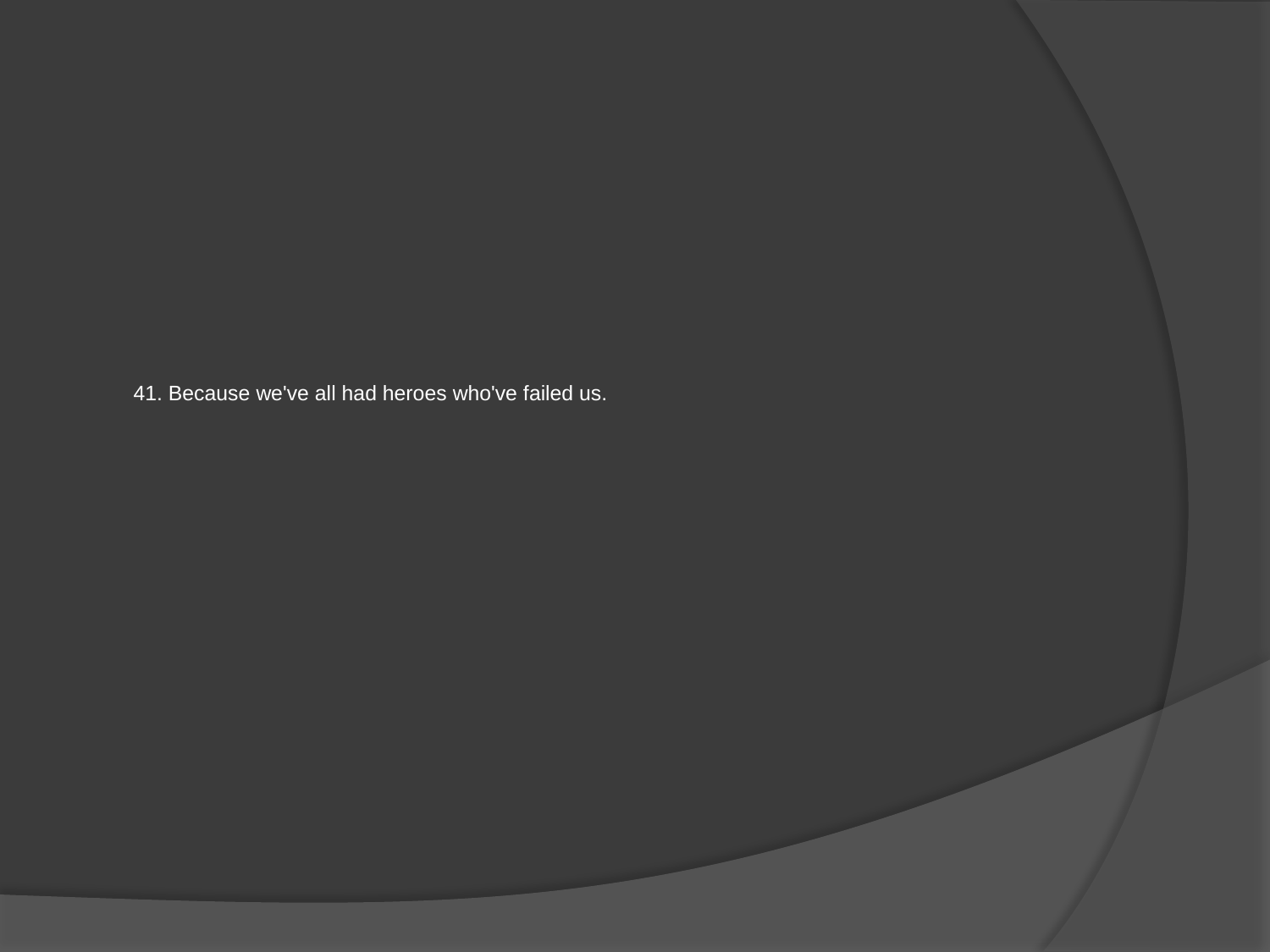

# 41. Because we've all had heroes who've failed us.